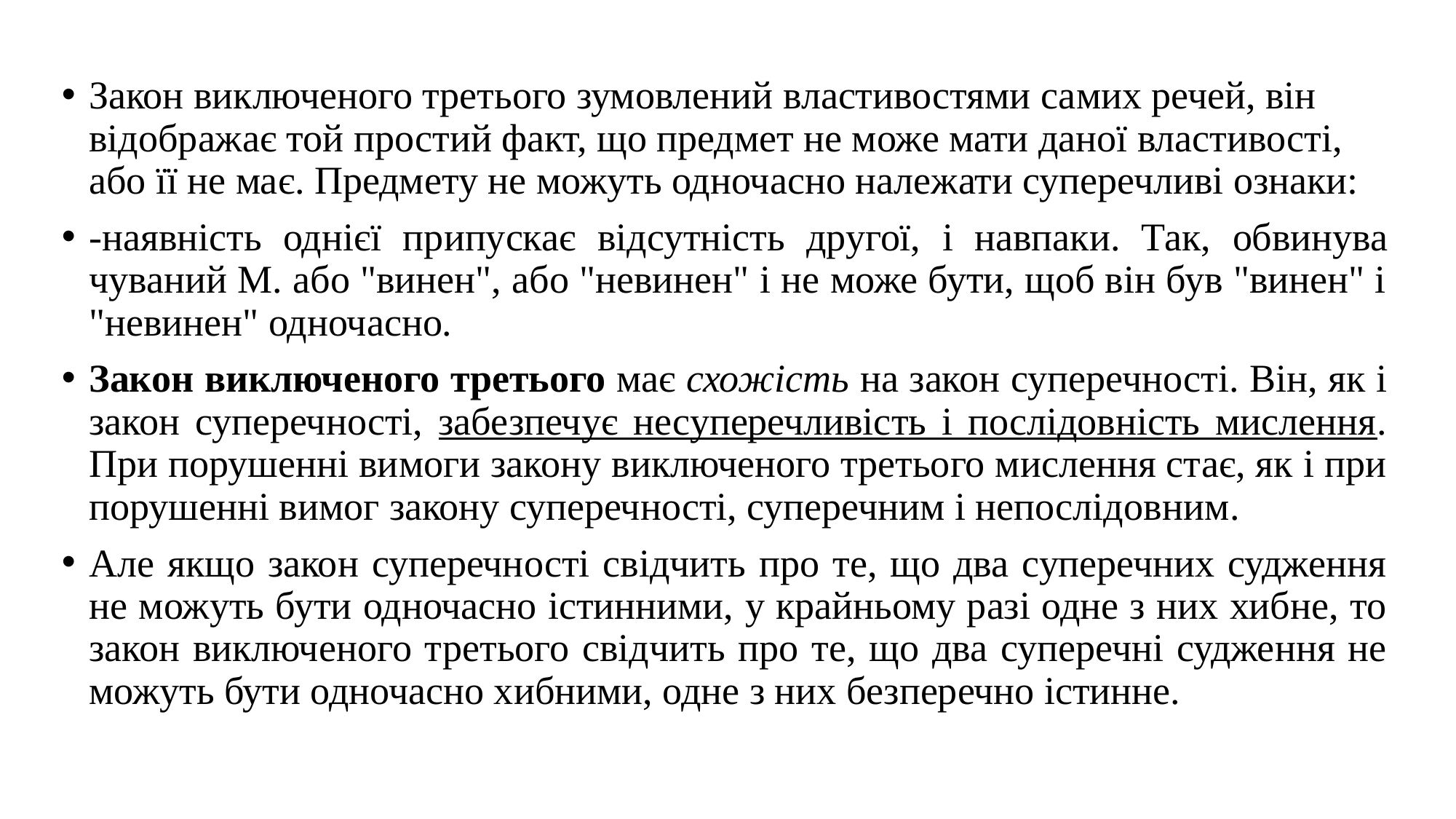

Закон виключеного третього зумовлений властивостями самих речей, він відображає той простий факт, що предмет не може мати даної властивості, або її не має. Предмету не мо­жуть одночасно належати суперечливі ознаки:
-наявність однієї припускає відсутність другої, і навпаки. Так, обвинува­чуваний М. або "винен", або "невинен" і не може бути, щоб він був "винен" і "невинен" одночасно.
Закон виключеного третього має схожість на закон супе­речності. Він, як і закон суперечності, забезпечує несуперечливість і послідовність мислення. При порушенні вимоги закону виключеного третього мислення стає, як і при пору­шенні вимог закону суперечності, суперечним і непослідов­ним.
Але якщо закон суперечності свідчить про те, що два суперечних судження не можуть бути одночасно істинними, у крайньому разі одне з них хибне, то закон виключеного тре­тього свідчить про те, що два суперечні судження не можуть бути одночасно хибними, одне з них безперечно істинне.